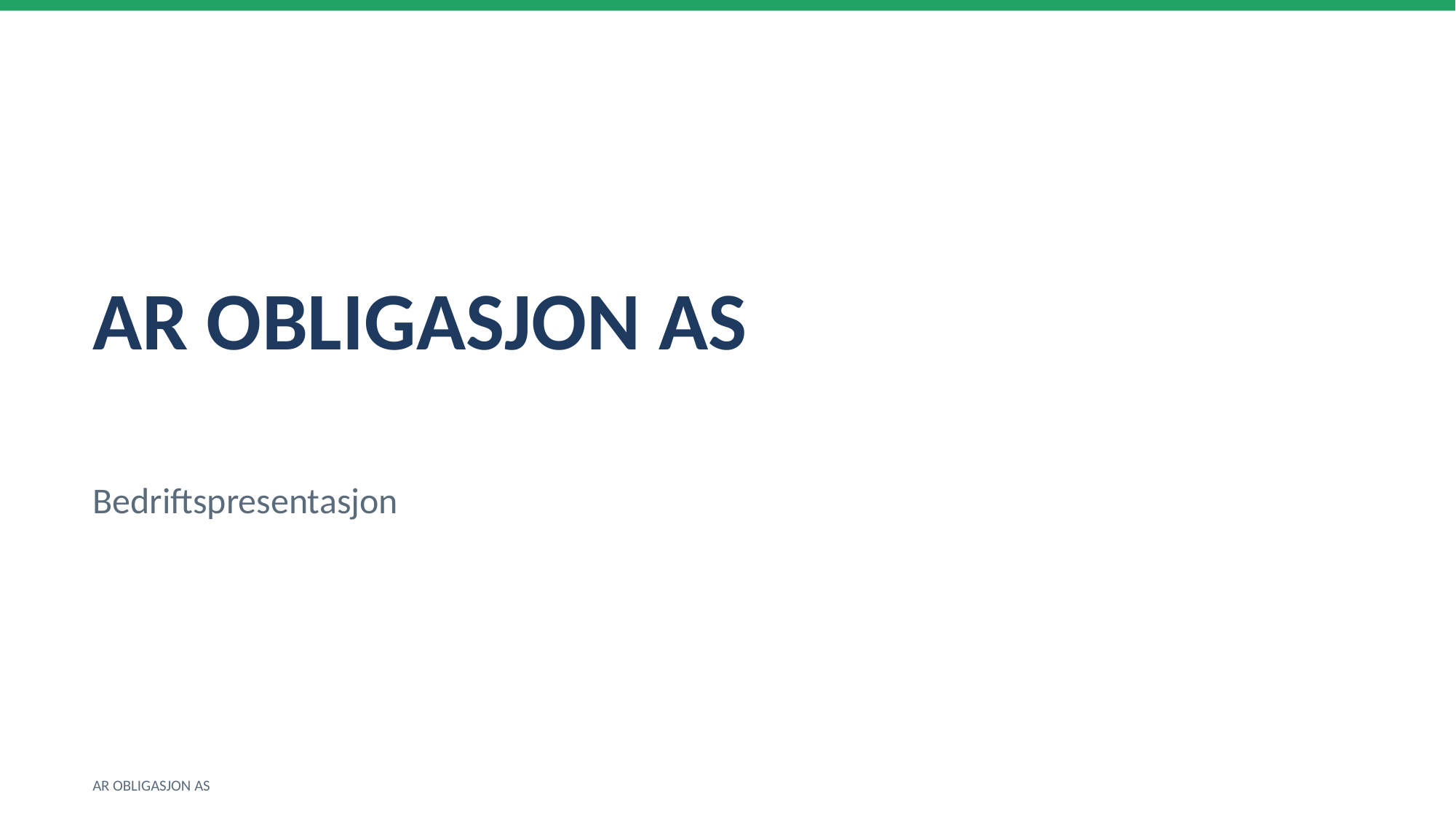

AR OBLIGASJON AS
Bedriftspresentasjon
AR OBLIGASJON AS